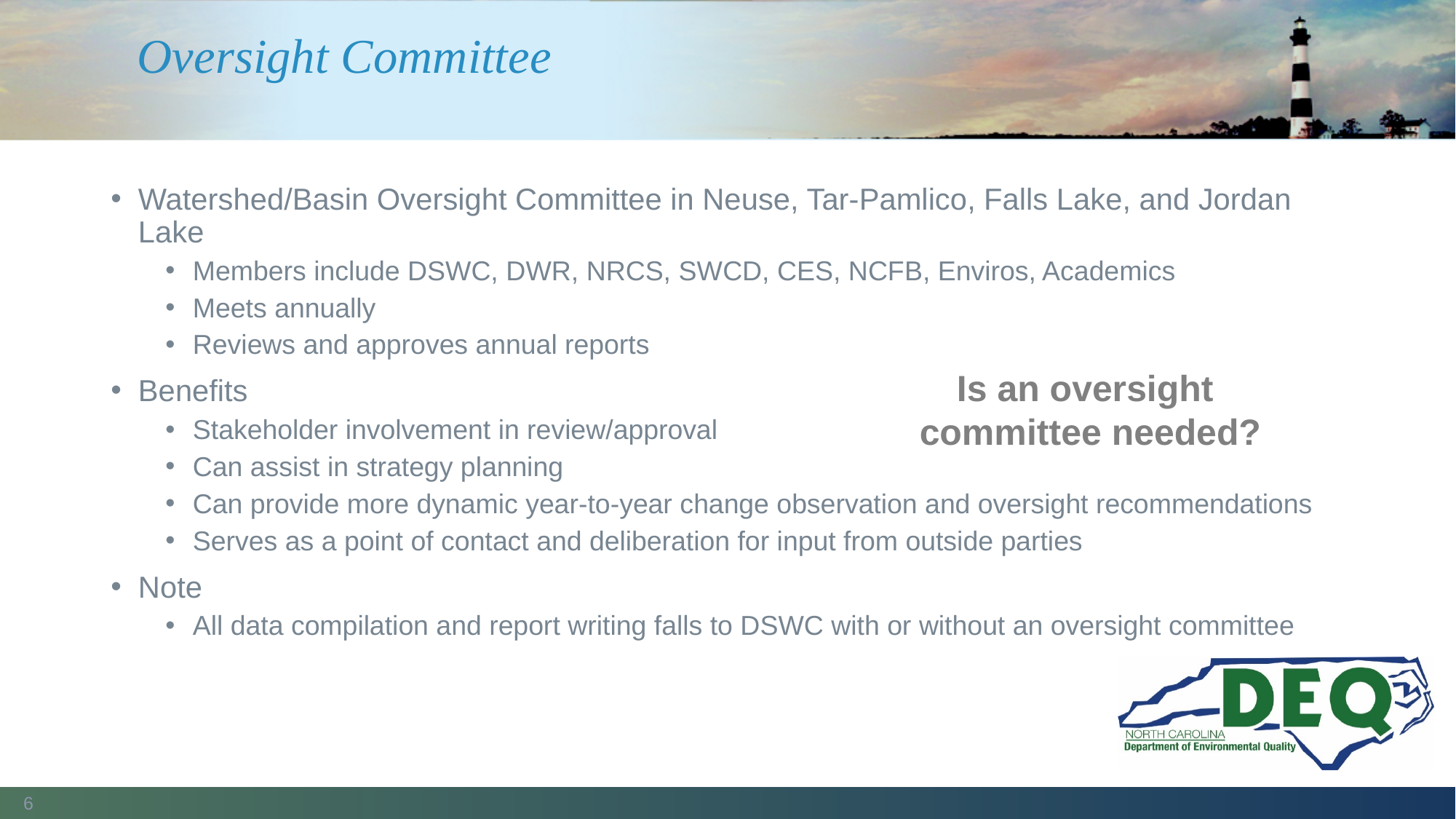

# Oversight Committee

Watershed/Basin Oversight Committee in Neuse, Tar-Pamlico, Falls Lake, and Jordan Lake
Members include DSWC, DWR, NRCS, SWCD, CES, NCFB, Enviros, Academics
Meets annually
Reviews and approves annual reports
Benefits
Stakeholder involvement in review/approval
Can assist in strategy planning
Can provide more dynamic year-to-year change observation and oversight recommendations
Serves as a point of contact and deliberation for input from outside parties
Note
All data compilation and report writing falls to DSWC with or without an oversight committee

Is an oversight
committee needed?
6